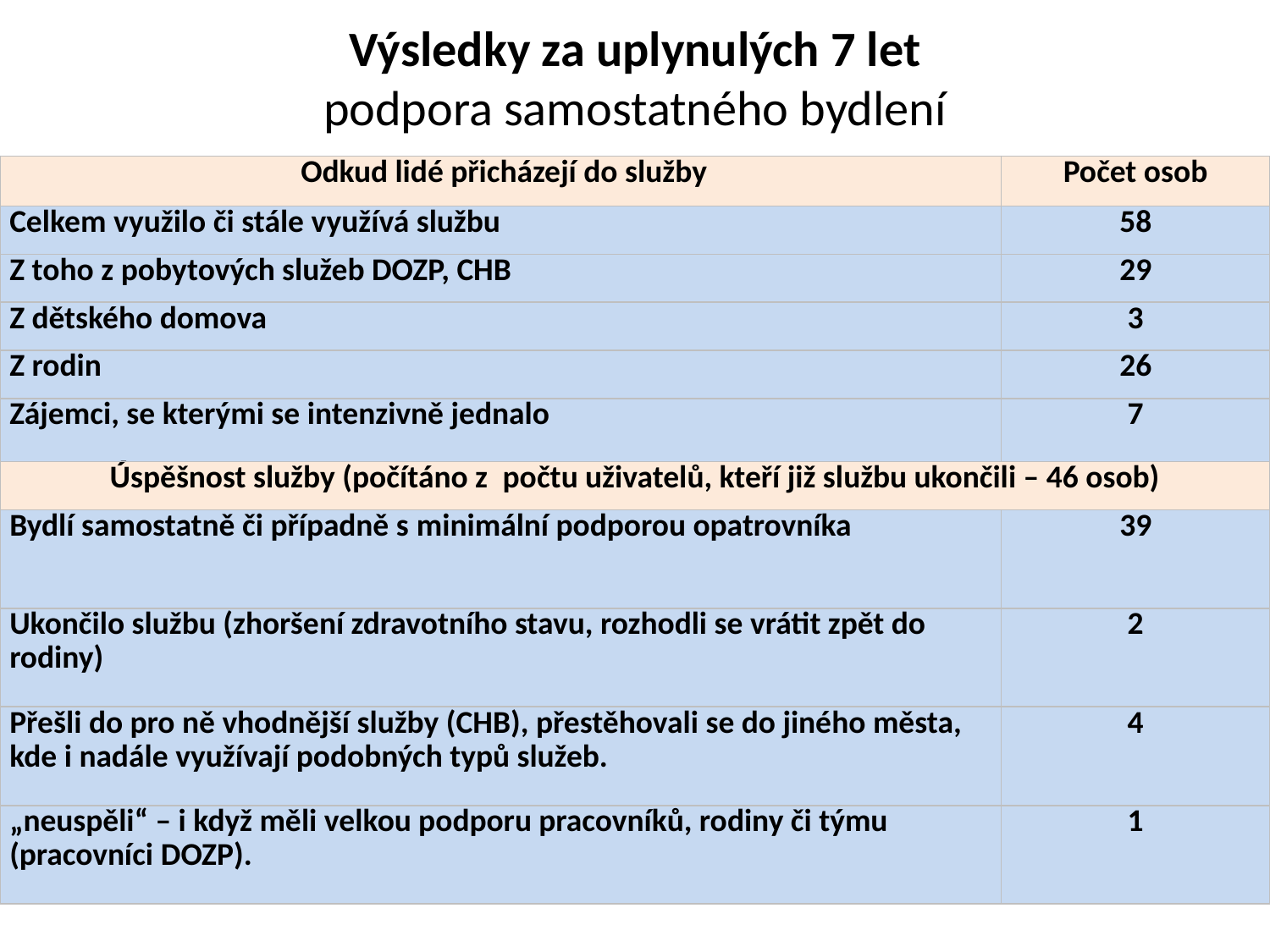

# Výsledky za uplynulých 7 let podpora samostatného bydlení
| Odkud lidé přicházejí do služby | Počet osob |
| --- | --- |
| Celkem využilo či stále využívá službu | 58 |
| Z toho z pobytových služeb DOZP, CHB | 29 |
| Z dětského domova | 3 |
| Z rodin | 26 |
| Zájemci, se kterými se intenzivně jednalo | 7 |
| Úspěšnost služby (počítáno z  počtu uživatelů, kteří již službu ukončili – 46 osob) |  |
| Bydlí samostatně či případně s minimální podporou opatrovníka | 39 |
| Ukončilo službu (zhoršení zdravotního stavu, rozhodli se vrátit zpět do rodiny) | 2 |
| Přešli do pro ně vhodnější služby (CHB), přestěhovali se do jiného města, kde i nadále využívají podobných typů služeb. | 4 |
| „neuspěli“ – i když měli velkou podporu pracovníků, rodiny či týmu (pracovníci DOZP). | 1 |